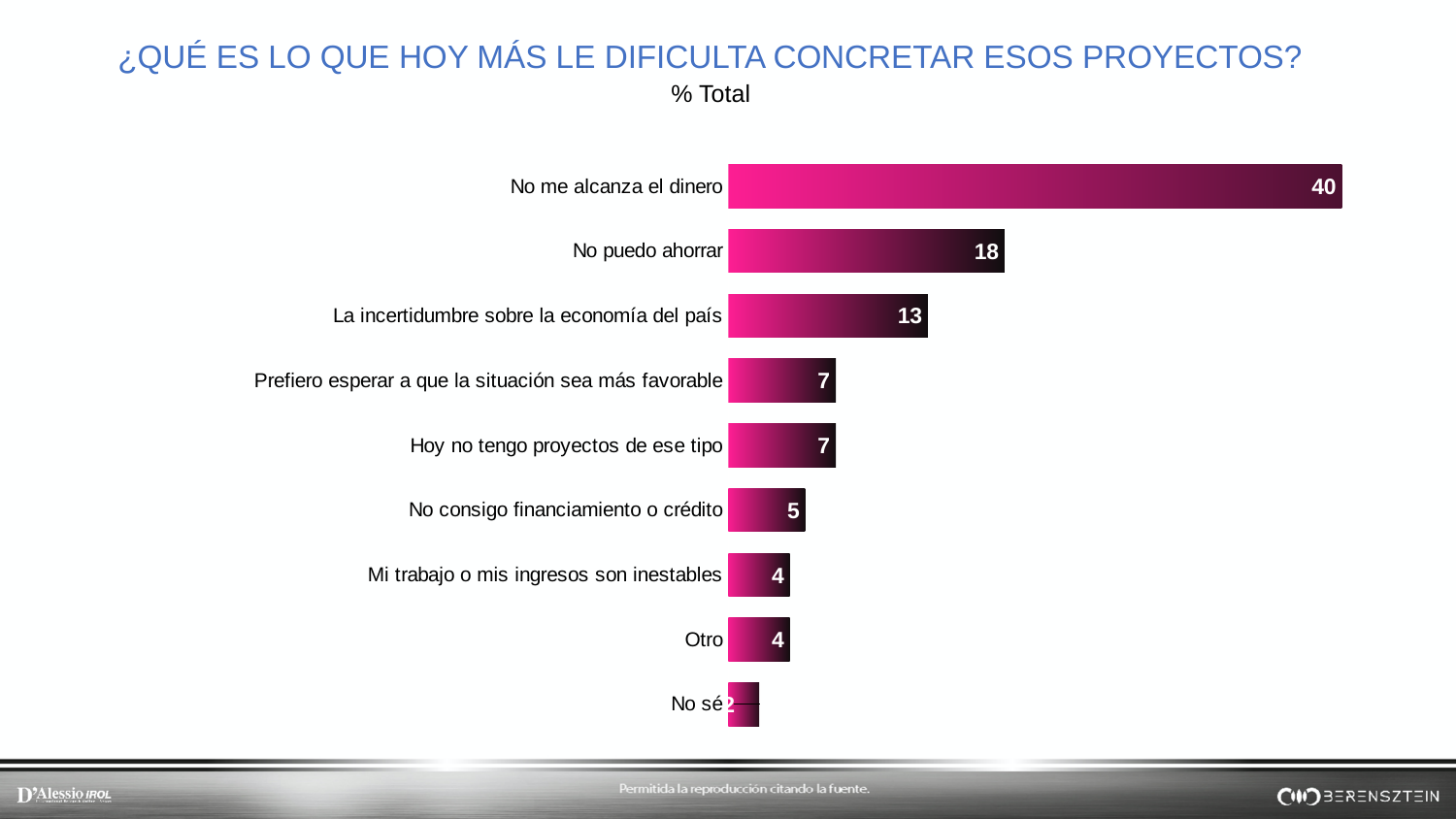

¿QUÉ ES LO QUE HOY MÁS LE DIFICULTA CONCRETAR ESOS PROYECTOS?
% Total

### Chart

| Category |  |
|---|---|
| No me alcanza el dinero | 40.0 |
| No puedo ahorrar | 18.0 |
| La incertidumbre sobre la economía del país | 13.0 |
| Prefiero esperar a que la situación sea más favorable | 7.0 |
| Hoy no tengo proyectos de ese tipo | 7.0 |
| No consigo financiamiento o crédito | 5.0 |
| Mi trabajo o mis ingresos son inestables | 4.0 |
| Otro | 4.0 |
| No sé | 2.0 |